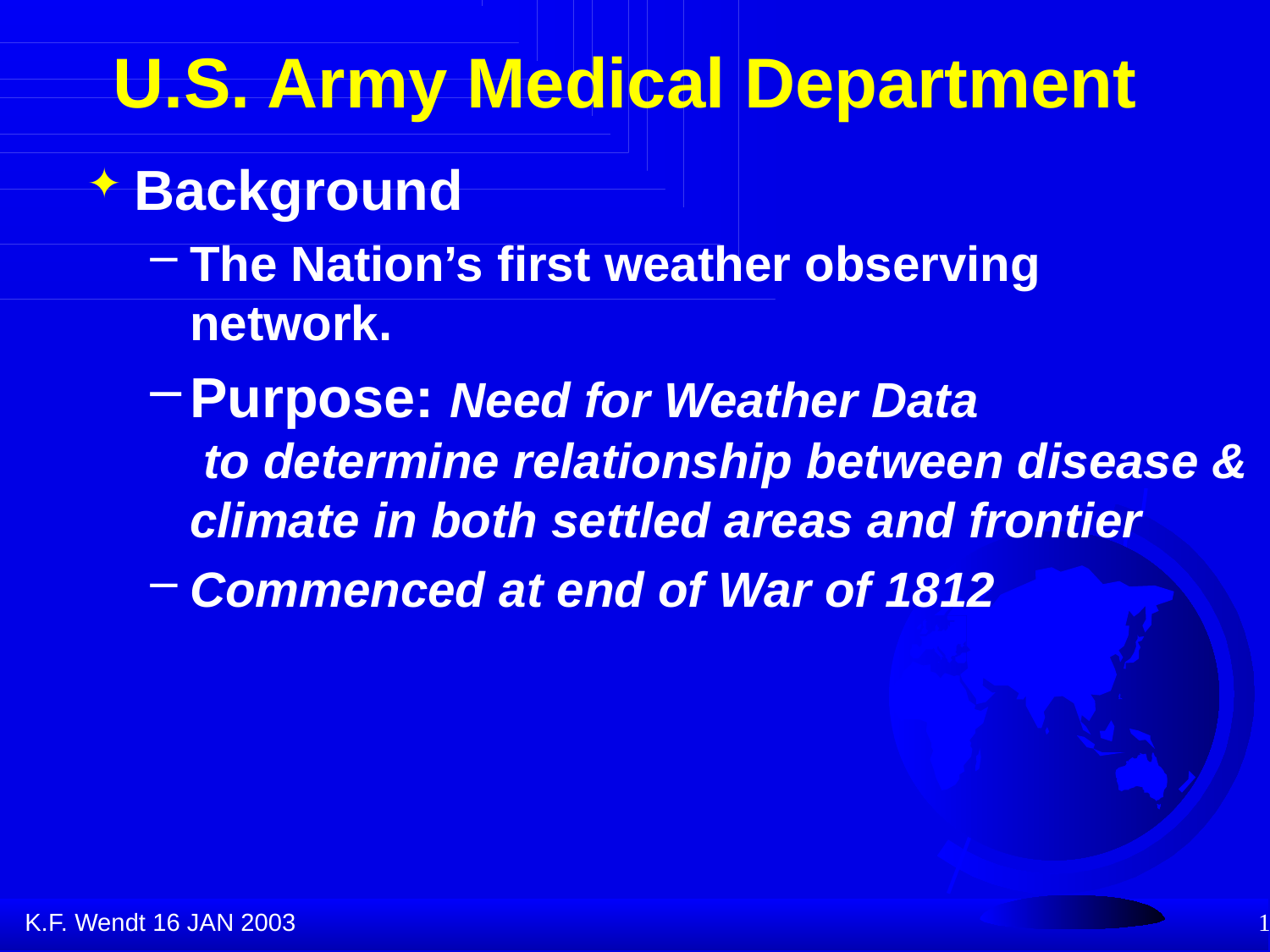

# U.S. Army Medical Department
Background
The Nation’s first weather observing network.
Purpose: Need for Weather Data
 to determine relationship between disease & climate in both settled areas and frontier
Commenced at end of War of 1812